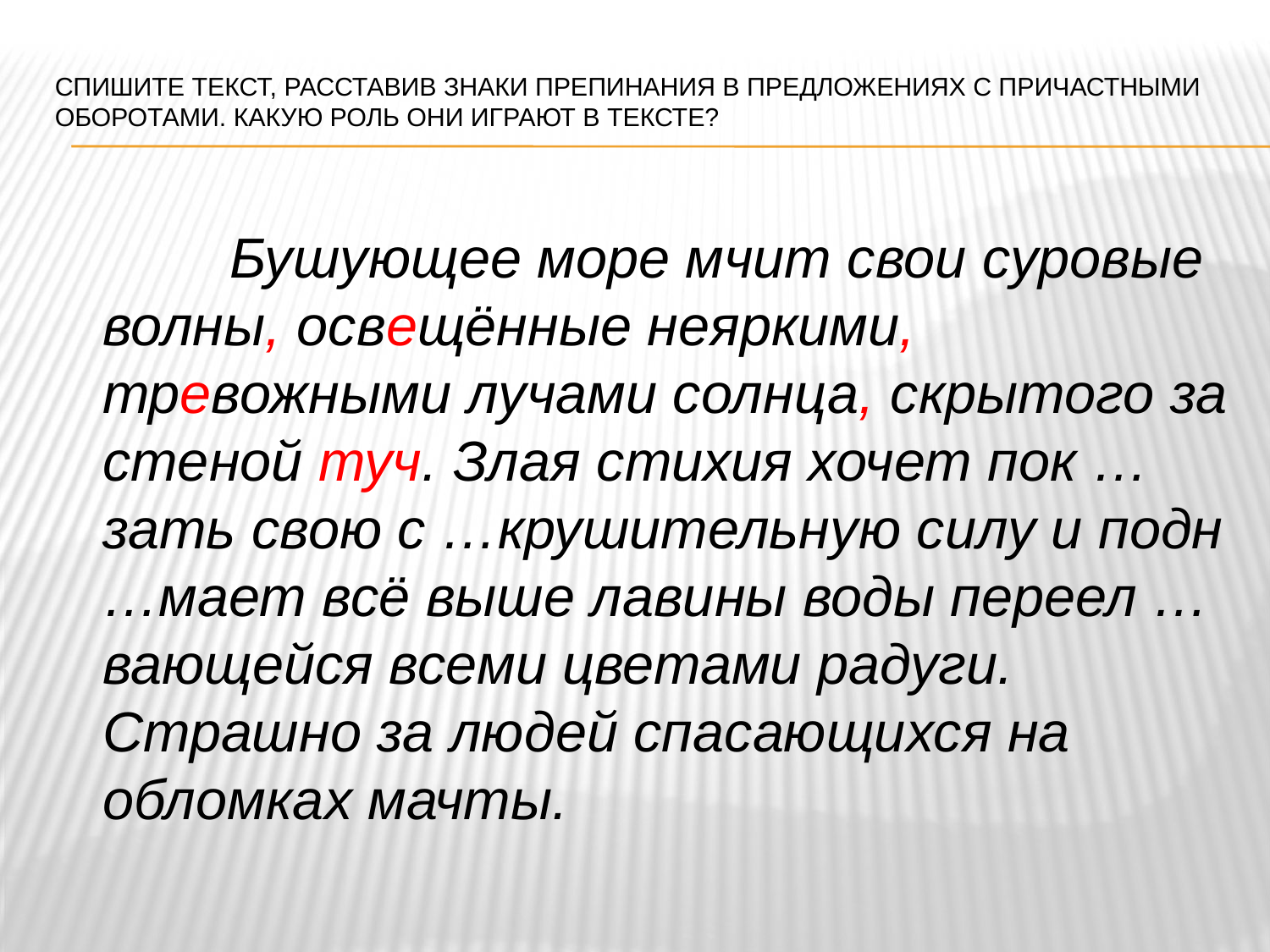

# Спишите текст, расставив знаки препинания в предложениях с причастными оборотами. Какую роль они играют в тексте?
		Бушующее море мчит свои суровые волны, освещённые неяркими, тревожными лучами солнца, скрытого за стеной туч. Злая стихия хочет пок …зать свою с …крушительную силу и подн …мает всё выше лавины воды переел …вающейся всеми цветами радуги. Страшно за людей спасающихся на обломках мачты.